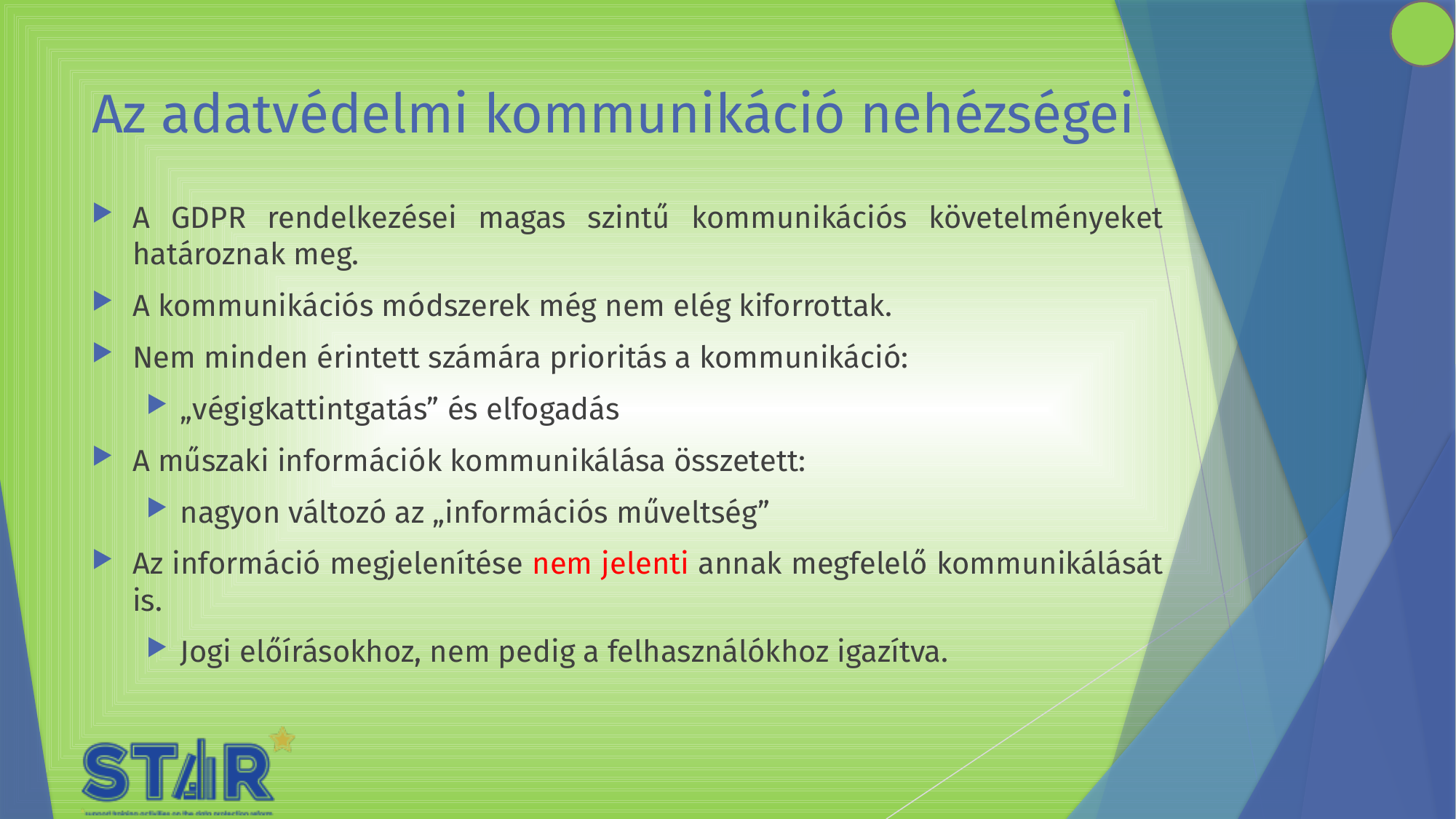

# Az adatvédelmi kommunikáció nehézségei
A GDPR rendelkezései magas szintű kommunikációs követelményeket határoznak meg.
A kommunikációs módszerek még nem elég kiforrottak.
Nem minden érintett számára prioritás a kommunikáció:
„végigkattintgatás” és elfogadás
A műszaki információk kommunikálása összetett:
nagyon változó az „információs műveltség”
Az információ megjelenítése nem jelenti annak megfelelő kommunikálását is.
Jogi előírásokhoz, nem pedig a felhasználókhoz igazítva.